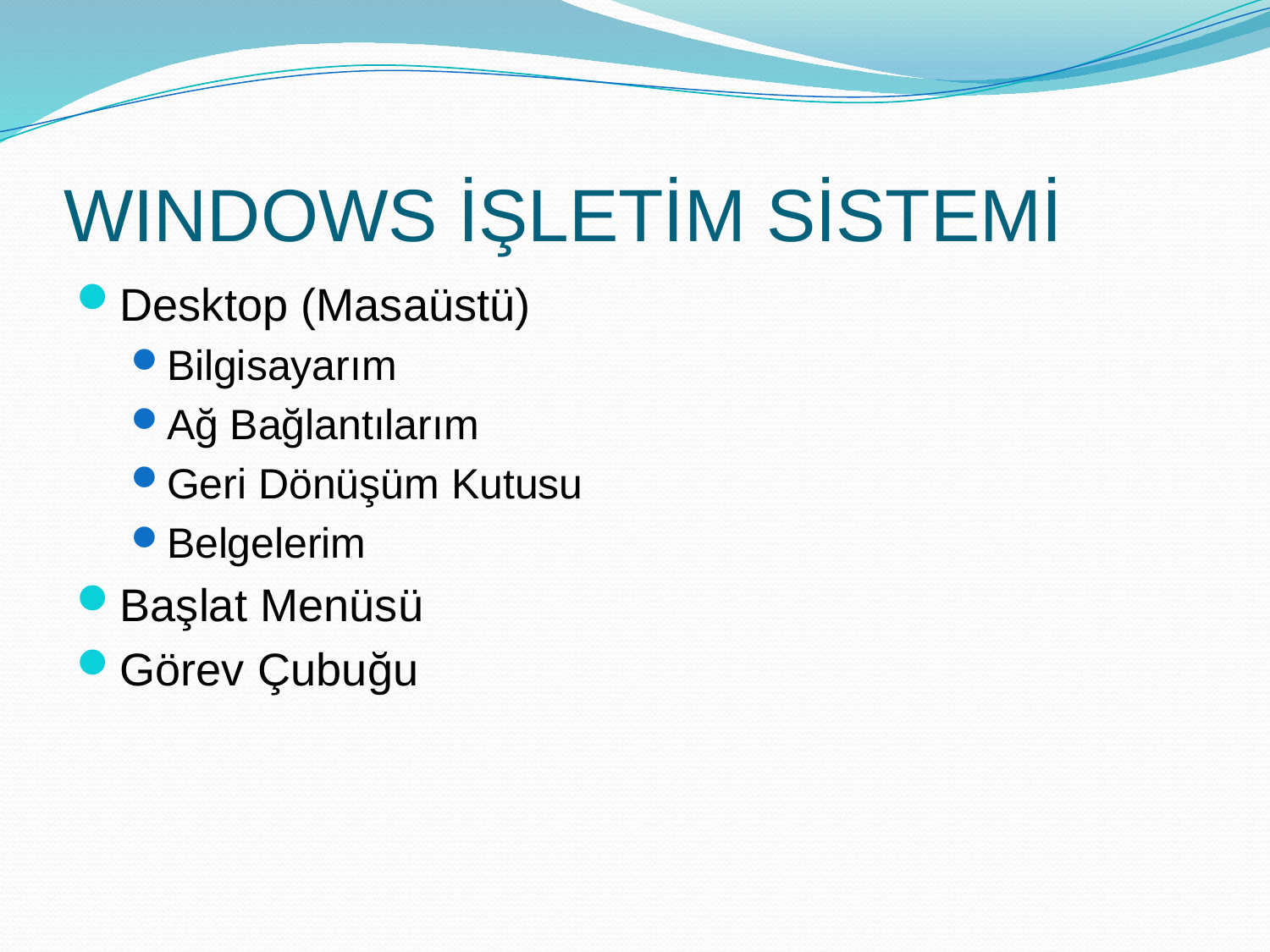

# WINDOWS İŞLETİM SİSTEMİ
Desktop (Masaüstü)
Bilgisayarım
Ağ Bağlantılarım
Geri Dönüşüm Kutusu
Belgelerim
Başlat Menüsü
Görev Çubuğu